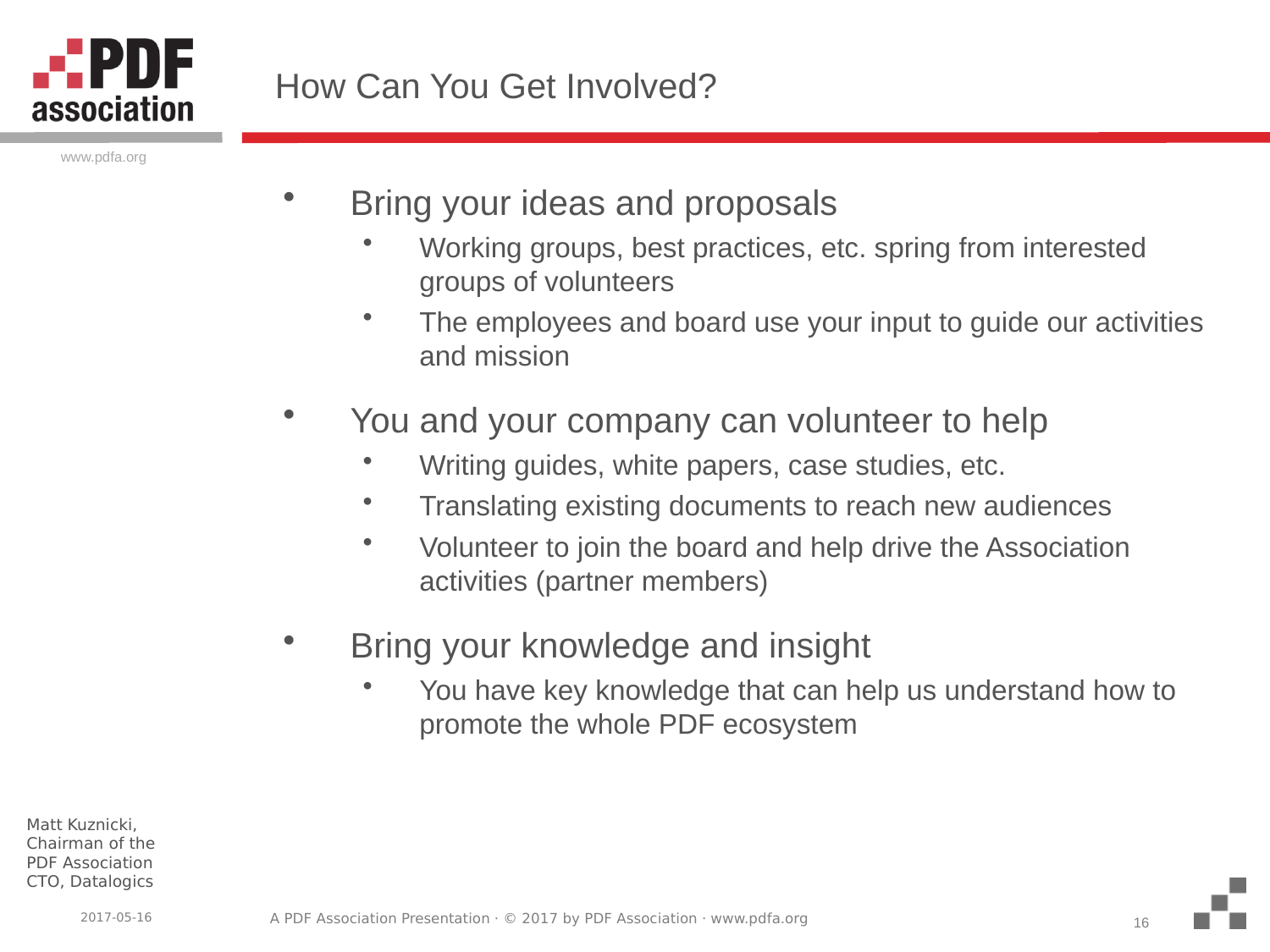

# How Can You Get Involved?
Bring your ideas and proposals
Working groups, best practices, etc. spring from interested groups of volunteers
The employees and board use your input to guide our activities and mission
You and your company can volunteer to help
Writing guides, white papers, case studies, etc.
Translating existing documents to reach new audiences
Volunteer to join the board and help drive the Association activities (partner members)
Bring your knowledge and insight
You have key knowledge that can help us understand how to promote the whole PDF ecosystem

16